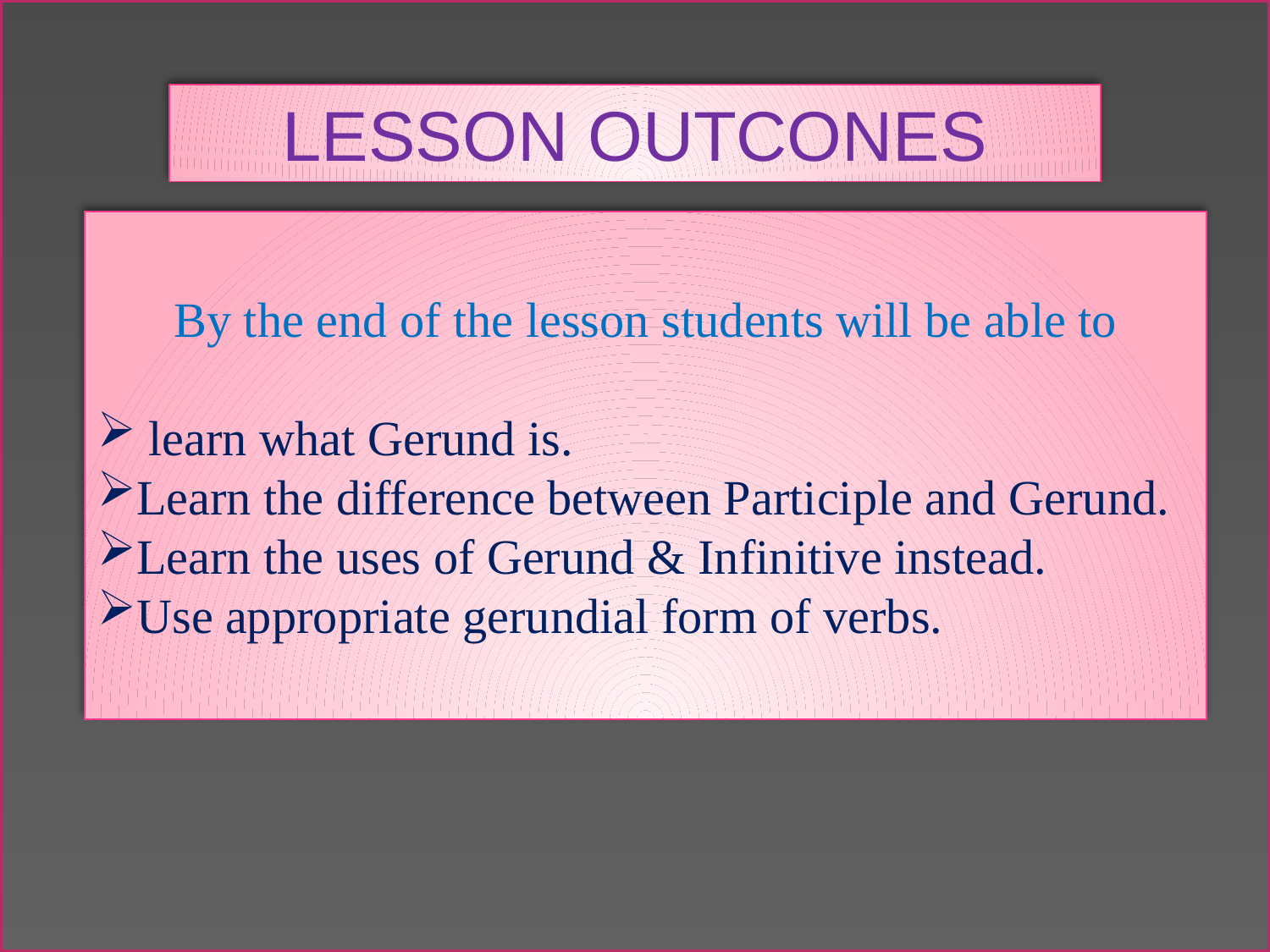

LESSON OUTCONES
By the end of the lesson students will be able to

 learn what Gerund is.
Learn the difference between Participle and Gerund.
Learn the uses of Gerund & Infinitive instead.
Use appropriate gerundial form of verbs.